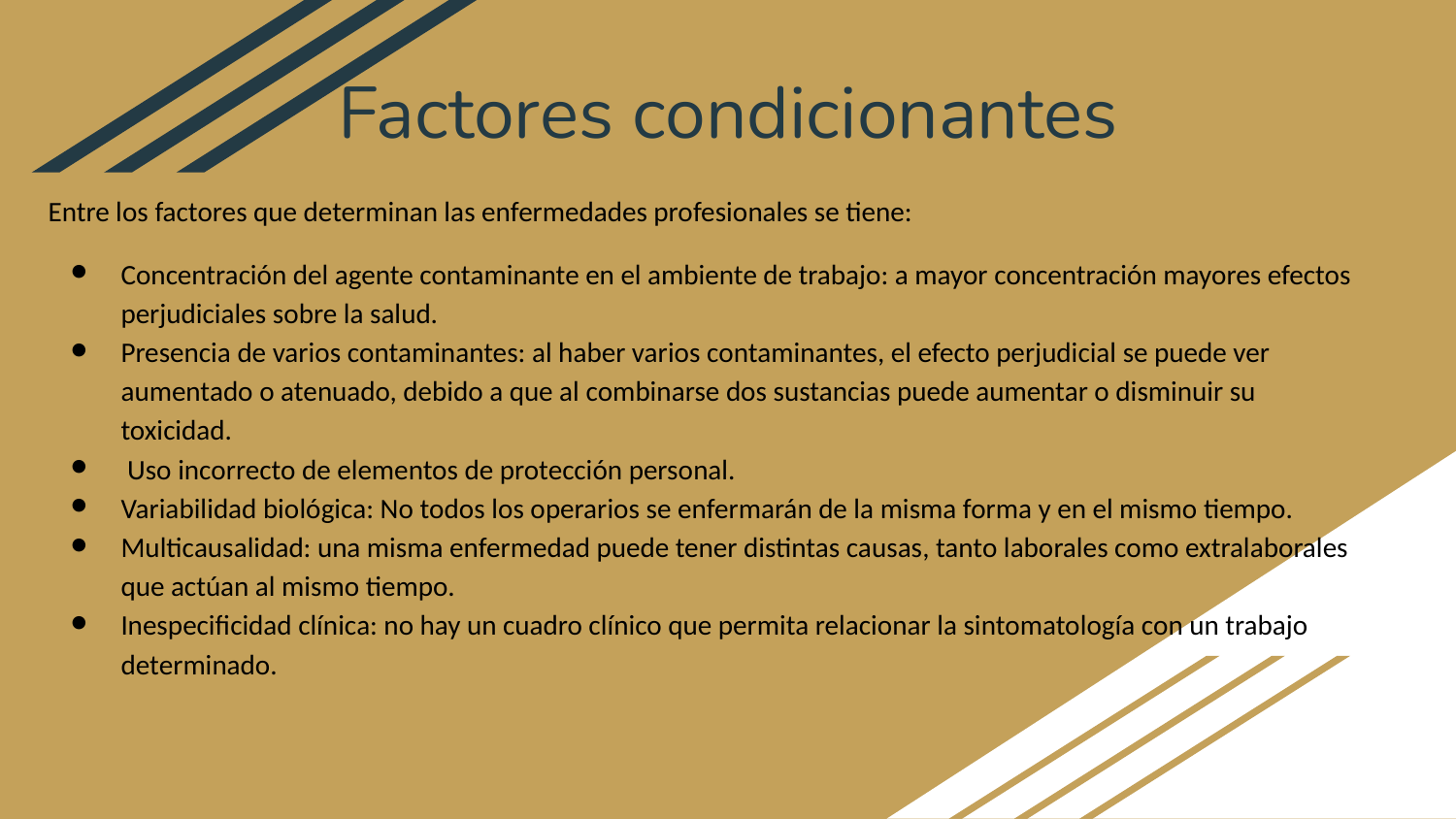

# Factores condicionantes
Entre los factores que determinan las enfermedades profesionales se tiene:
Concentración del agente contaminante en el ambiente de trabajo: a mayor concentración mayores efectos perjudiciales sobre la salud.
Presencia de varios contaminantes: al haber varios contaminantes, el efecto perjudicial se puede ver aumentado o atenuado, debido a que al combinarse dos sustancias puede aumentar o disminuir su toxicidad.
 Uso incorrecto de elementos de protección personal.
Variabilidad biológica: No todos los operarios se enfermarán de la misma forma y en el mismo tiempo.
Multicausalidad: una misma enfermedad puede tener distintas causas, tanto laborales como extralaborales que actúan al mismo tiempo.
Inespecificidad clínica: no hay un cuadro clínico que permita relacionar la sintomatología con un trabajo determinado.